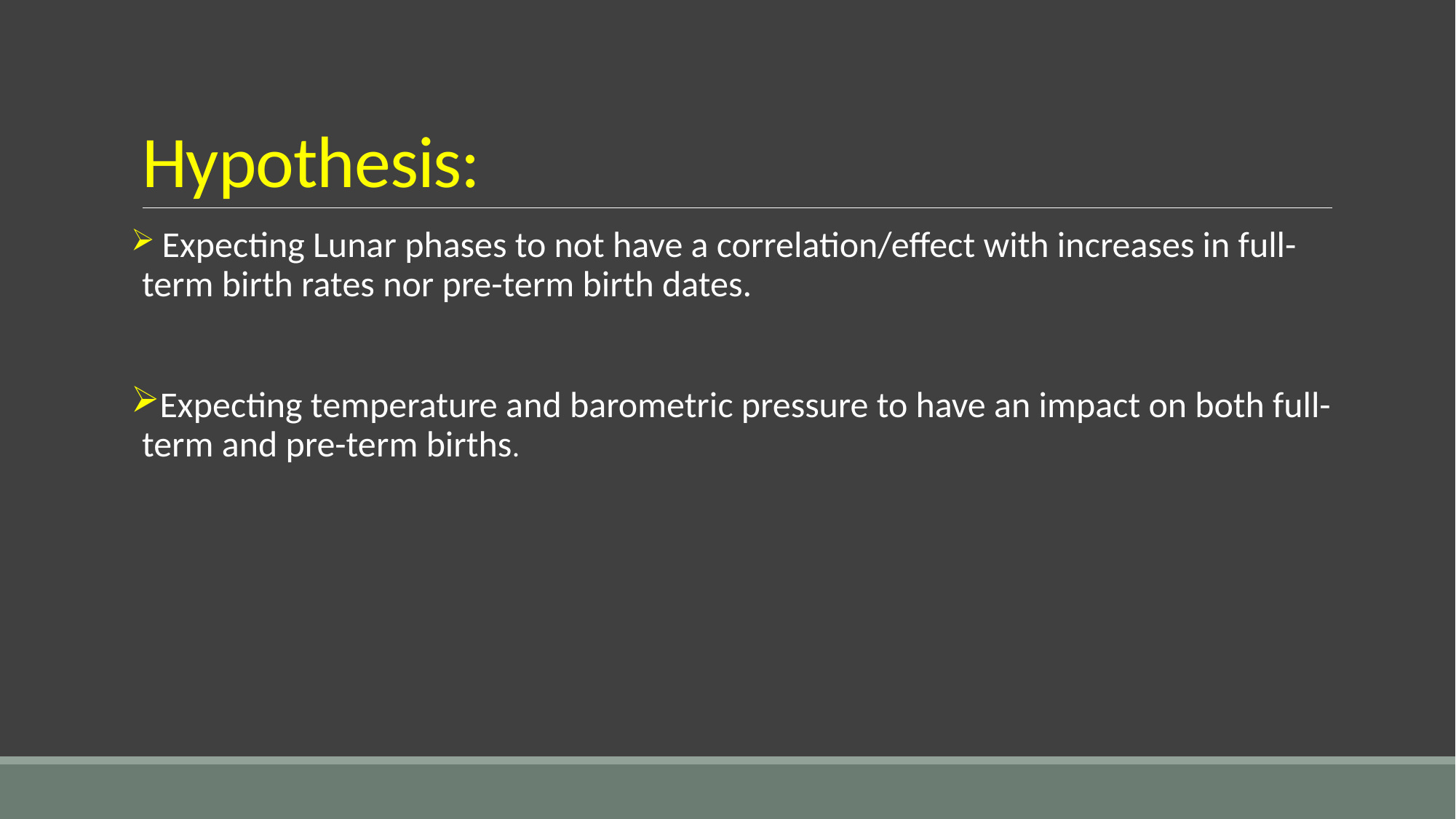

# Hypothesis:
 Expecting Lunar phases to not have a correlation/effect with increases in full-term birth rates nor pre-term birth dates.

Expecting temperature and barometric pressure to have an impact on both full-term and pre-term births.